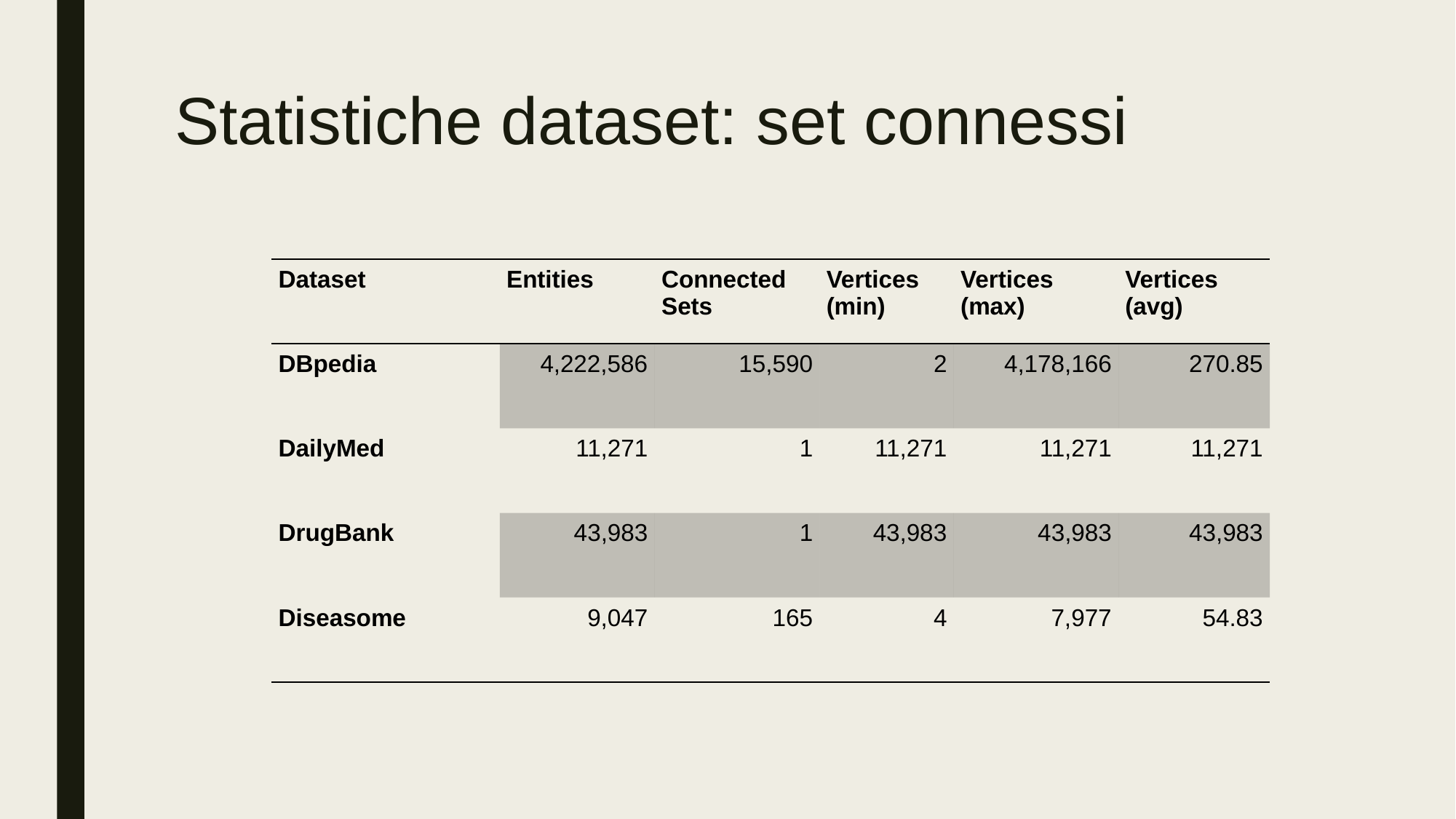

# Statistiche dataset: set connessi
| Dataset | Entities | Connected Sets | Vertices (min) | Vertices (max) | Vertices (avg) |
| --- | --- | --- | --- | --- | --- |
| DBpedia | 4,222,586 | 15,590 | 2 | 4,178,166 | 270.85 |
| DailyMed | 11,271 | 1 | 11,271 | 11,271 | 11,271 |
| DrugBank | 43,983 | 1 | 43,983 | 43,983 | 43,983 |
| Diseasome | 9,047 | 165 | 4 | 7,977 | 54.83 |